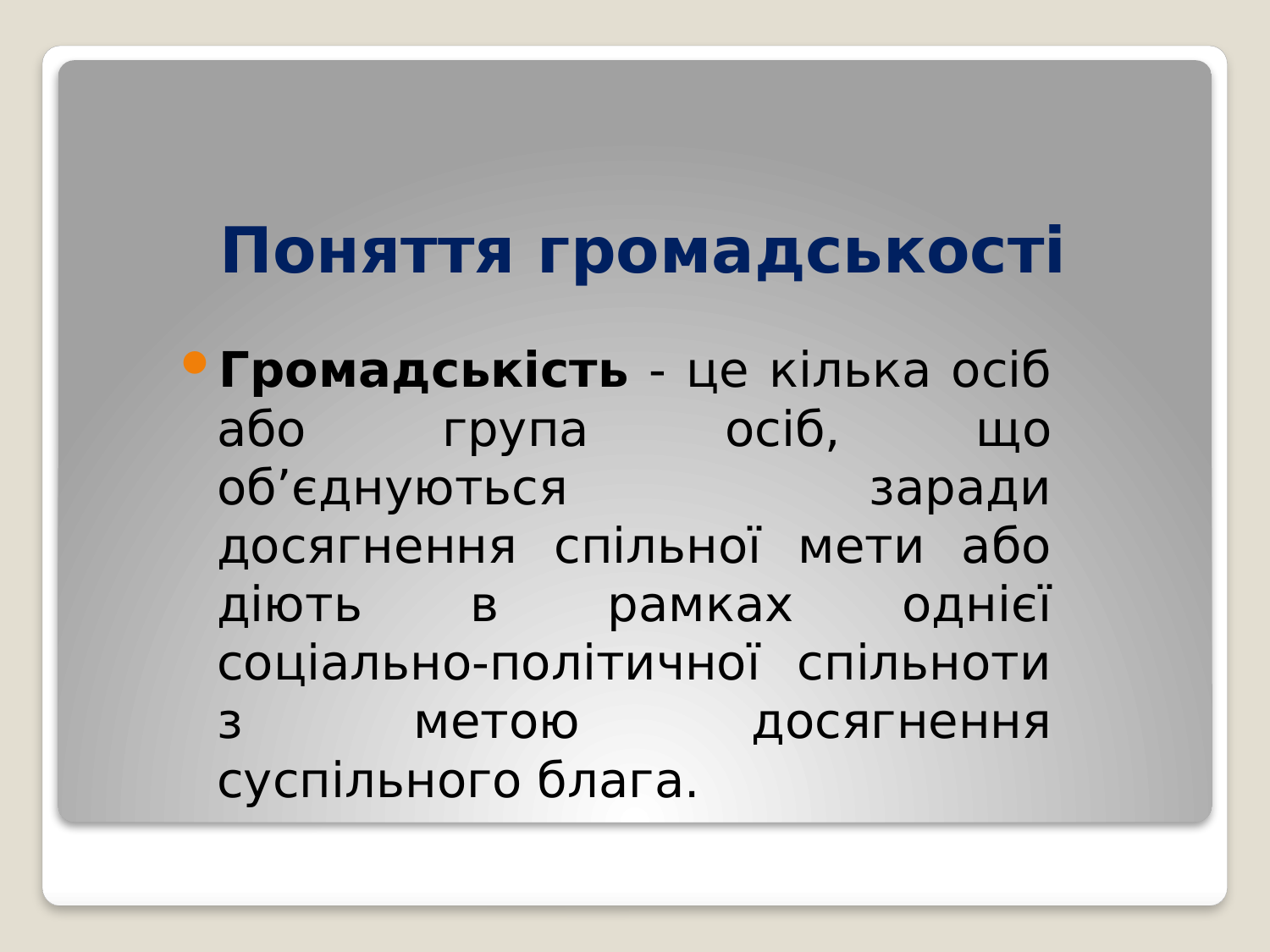

# Поняття громадськості
Громадськість - це кілька осіб або група осіб, що об’єднуються заради досягнення спільної мети або діють в рамках однієї соціально-політичної спільноти з метою досягнення суспільного блага.